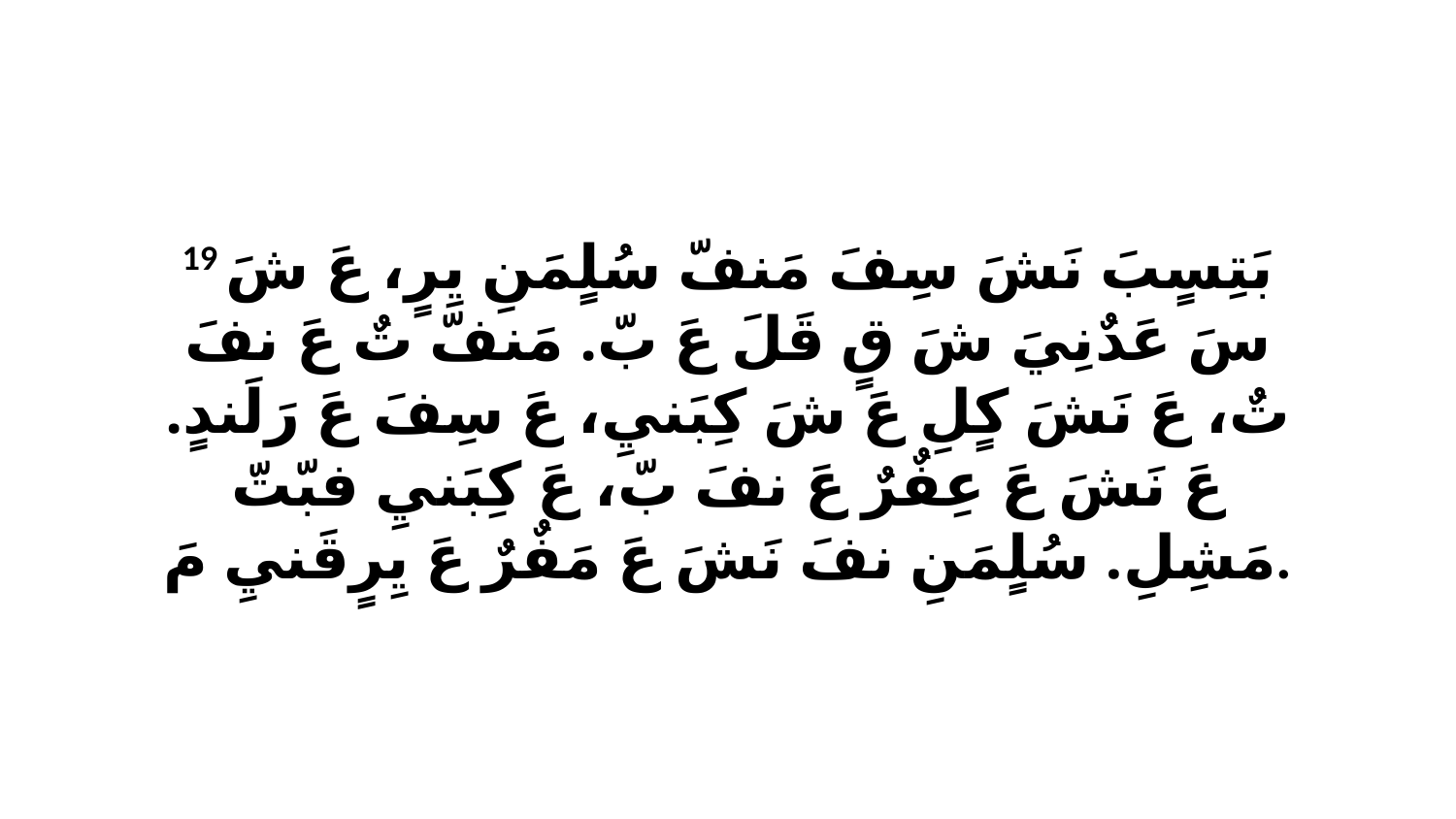

19 بَتِسٍبَ نَشَ سِفَ مَنفّ سُلٍمَنِ يِرٍ، عَ شَ سَ عَدٌنِيَ شَ قٍ قَلَ عَ بّ. مَنفّ تٌ عَ نفَ تٌ، عَ نَشَ كٍلِ عَ شَ كِبَنيِ، عَ سِفَ عَ رَلَندٍ. عَ نَشَ عَ عِفٌرٌ عَ نفَ بّ، عَ كِبَنيِ فبّتّ مَشِلِ. سُلٍمَنِ نفَ نَشَ عَ مَفٌرٌ عَ يِرٍقَنيِ مَ.